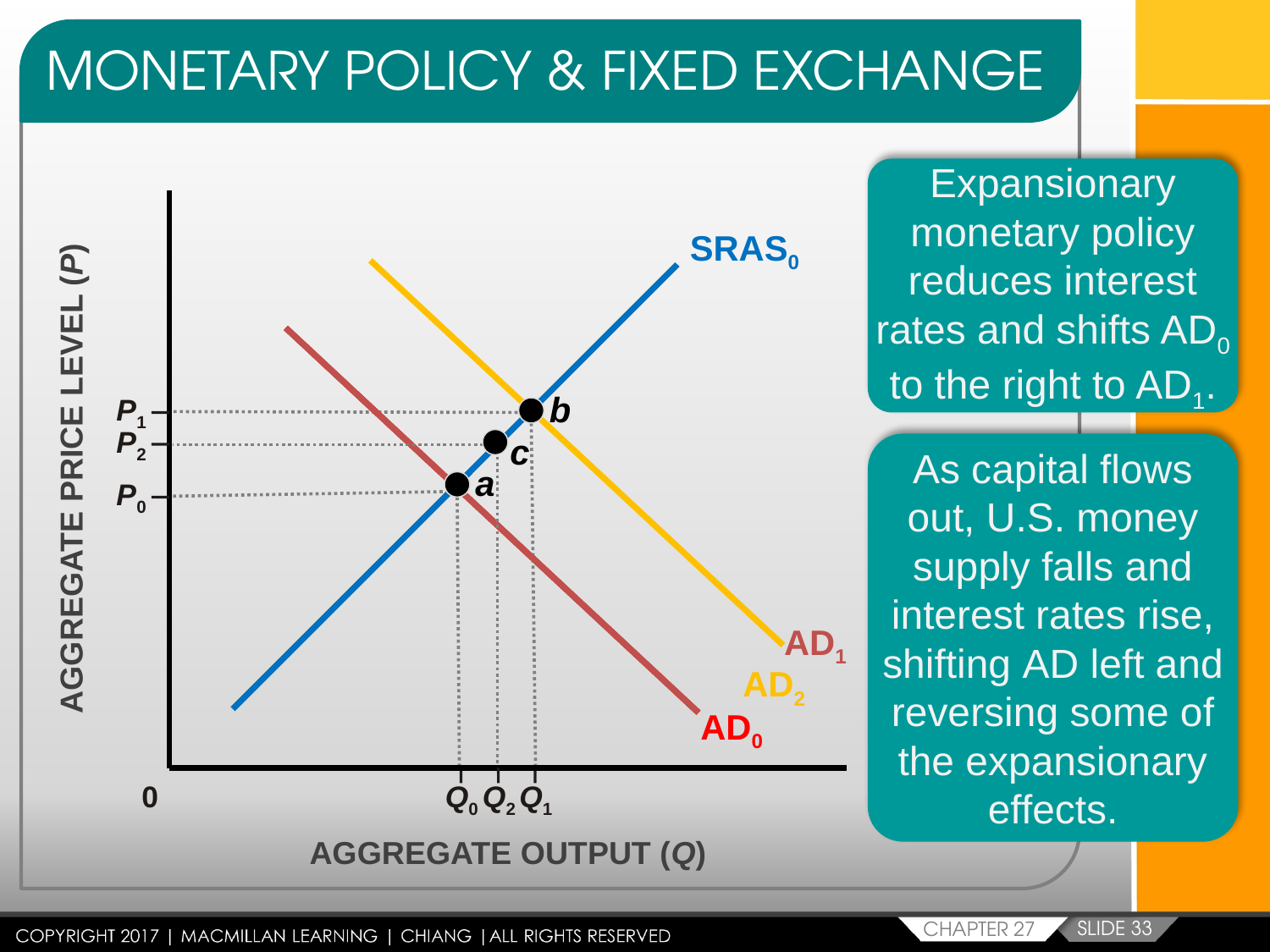

MONETARY POLICY & FIXED EXCHANGE
Expansionary monetary policy reduces interest rates and shifts ad0 to the right to ad1.

SRAS0
b
P1

P2
c

As capital flows out, u.S. money supply falls and interest rates rise, shifting ad left and reversing some of the expansionary effects.

AGGREGATE PRICE LEVEL (P)
a

P0

AD1
AD2
AD0

0
Q0
Q2
Q1
AGGREGATE OUTPUT (Q)
SLIDE 33
CHAPTER 27